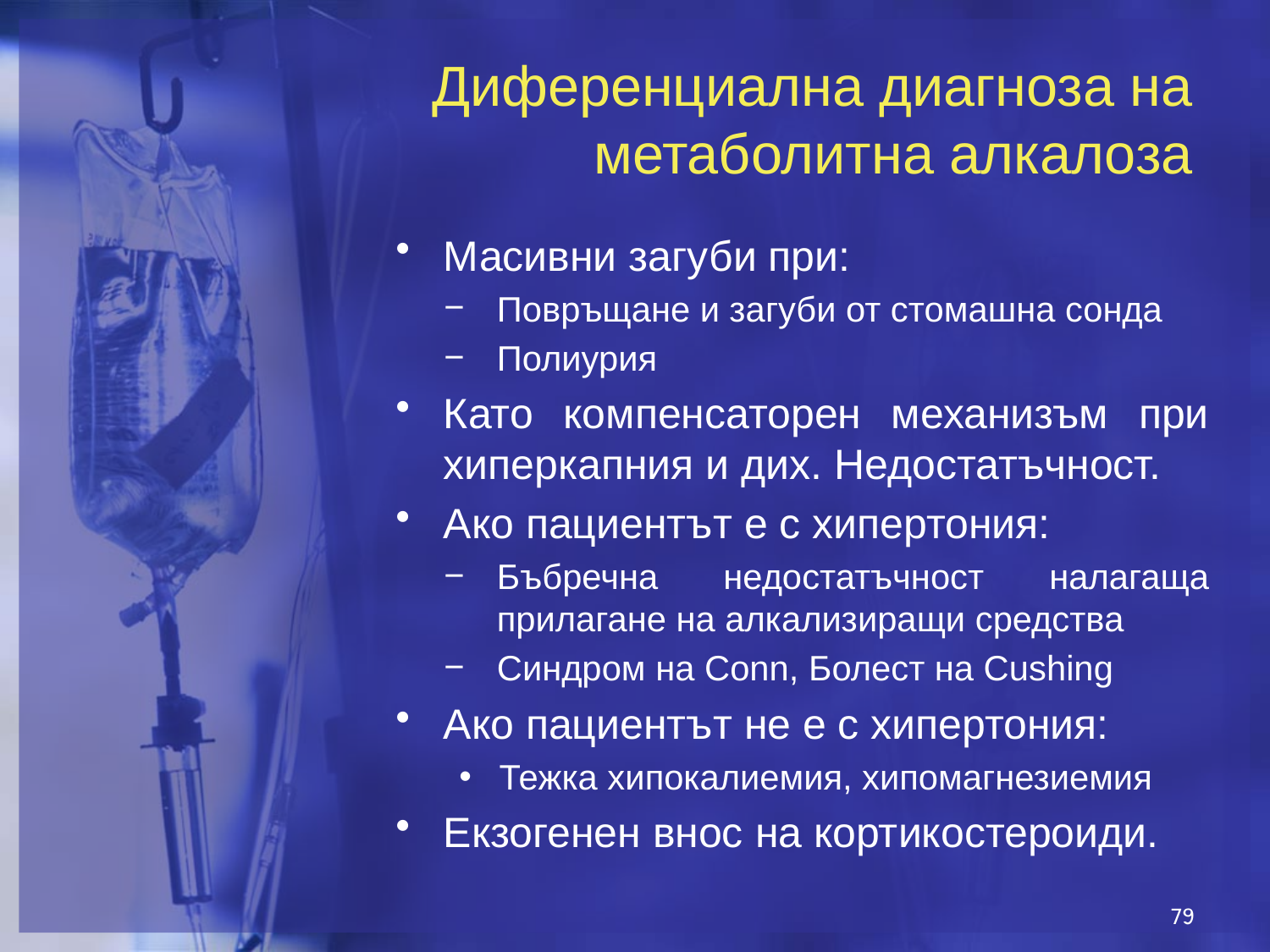

Диференциална диагноза на метаболитна алкалоза
Масивни загуби при:
Повръщане и загуби от стомашна сонда
Полиурия
Като компенсаторен механизъм при хиперкапния и дих. Недостатъчност.
Ако пациентът е с хипертония:
Бъбречна недостатъчност налагаща прилагане на алкализиращи средства
Синдром на Conn, Болест на Cushing
Ако пациентът не е с хипертония:
Тежка хипокалиемия, хипомагнезиемия
Екзогенен внос на кортикостероиди.
79